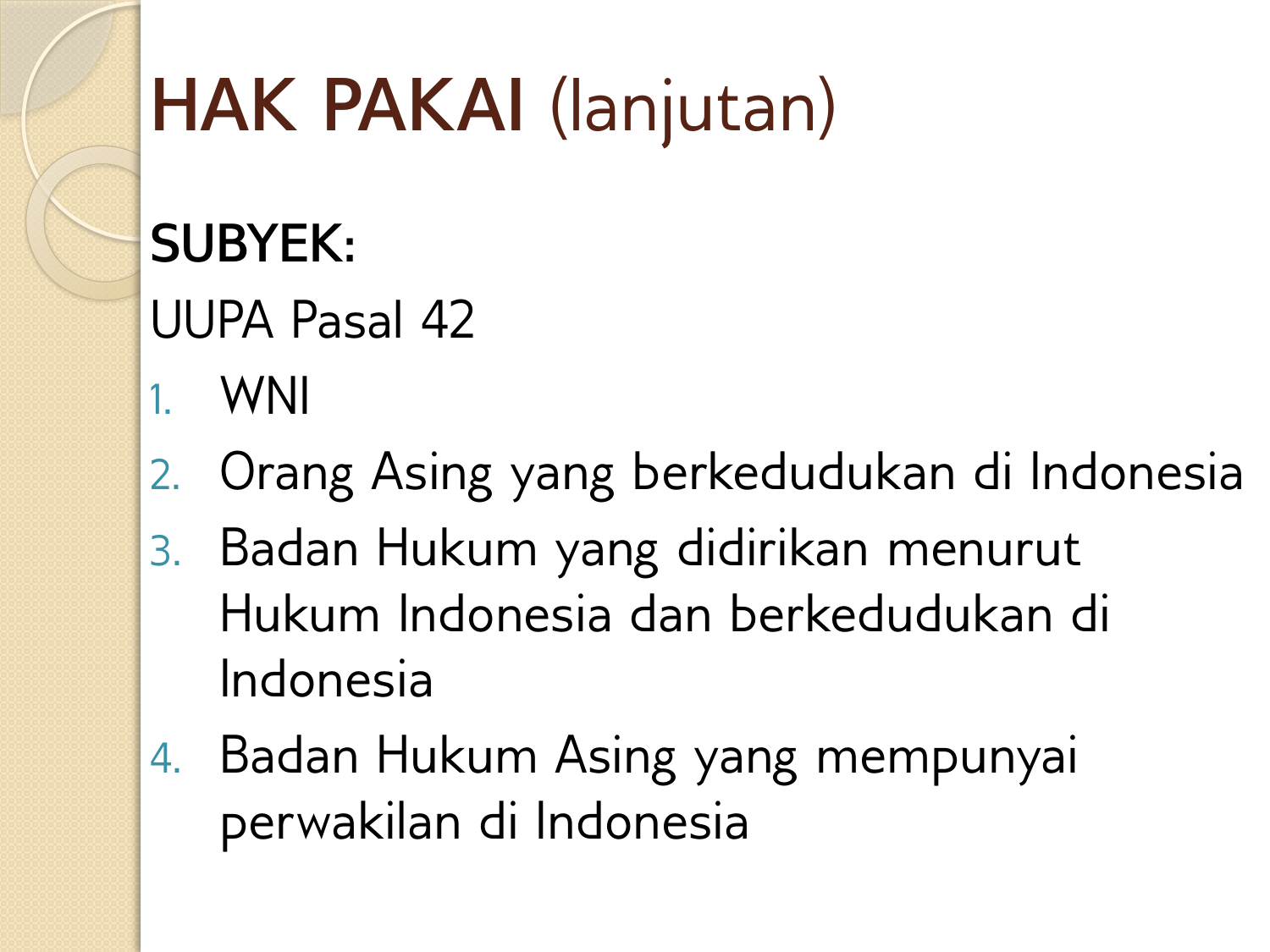

# HAK PAKAI (lanjutan)
SUBYEK:
UUPA Pasal 42
WNI
Orang Asing yang berkedudukan di Indonesia
Badan Hukum yang didirikan menurut Hukum Indonesia dan berkedudukan di Indonesia
Badan Hukum Asing yang mempunyai perwakilan di Indonesia